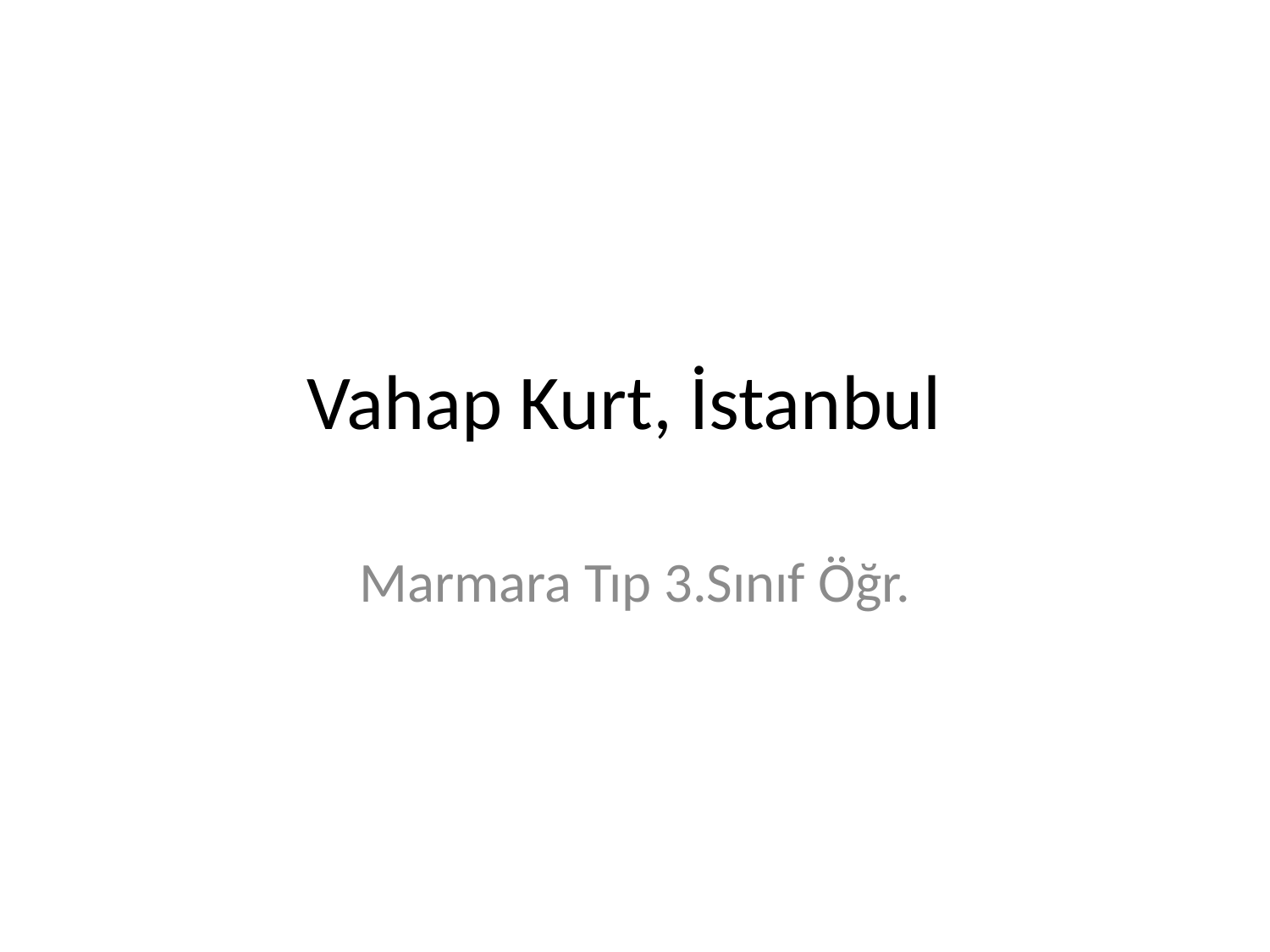

# Vahap Kurt, İstanbul
Marmara Tıp 3.Sınıf Öğr.